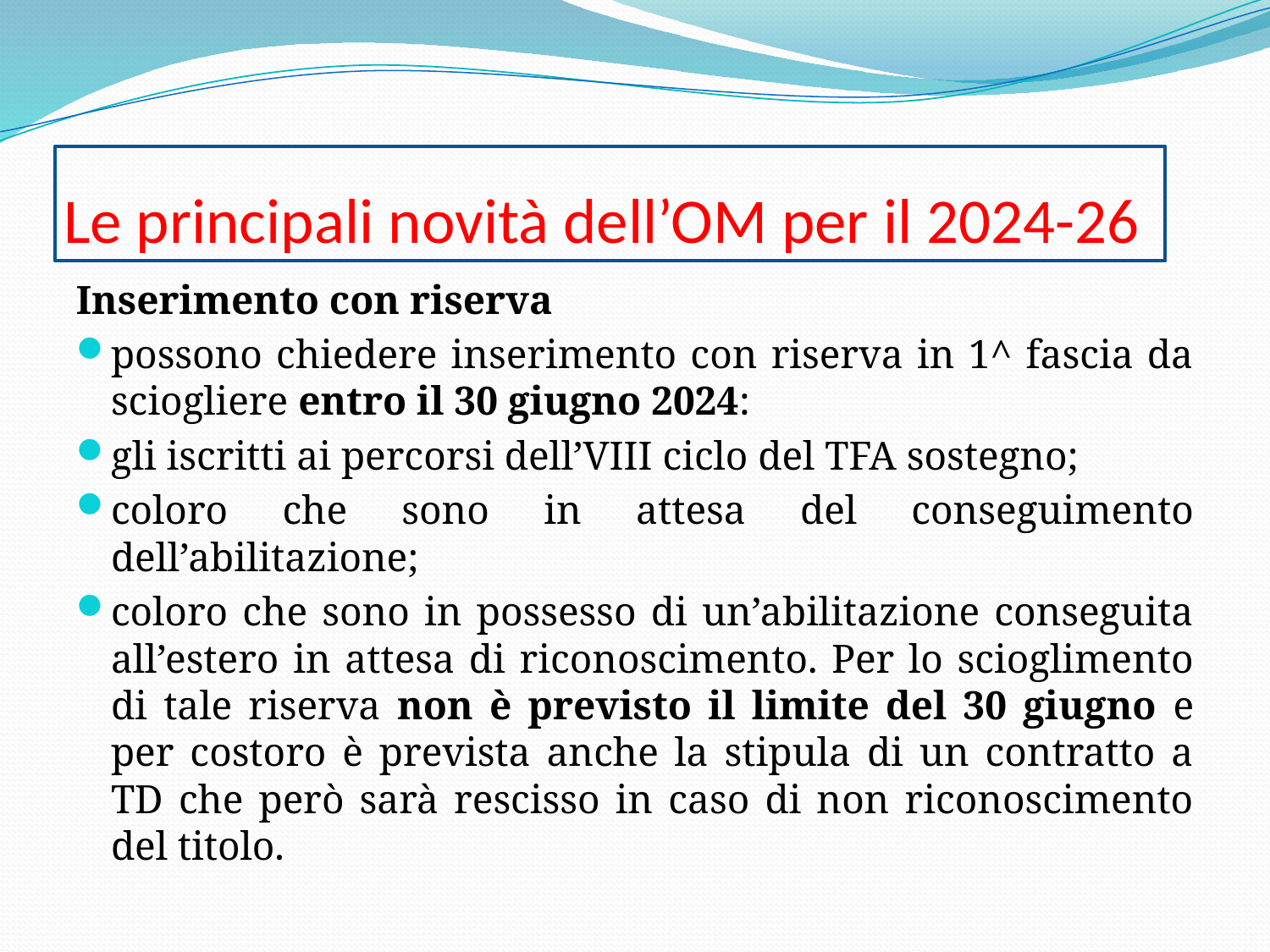

# Le principali novità dell’OM per il 2024-26

Inserimento con riserva
possono chiedere inserimento con riserva in 1^ fascia da sciogliere entro il 30 giugno 2024:
gli iscritti ai percorsi dell’VIII ciclo del TFA sostegno;
coloro che sono in attesa del conseguimento dell’abilitazione;
coloro che sono in possesso di un’abilitazione conseguita all’estero in attesa di riconoscimento. Per lo scioglimento di tale riserva non è previsto il limite del 30 giugno e per costoro è prevista anche la stipula di un contratto a TD che però sarà rescisso in caso di non riconoscimento del titolo.